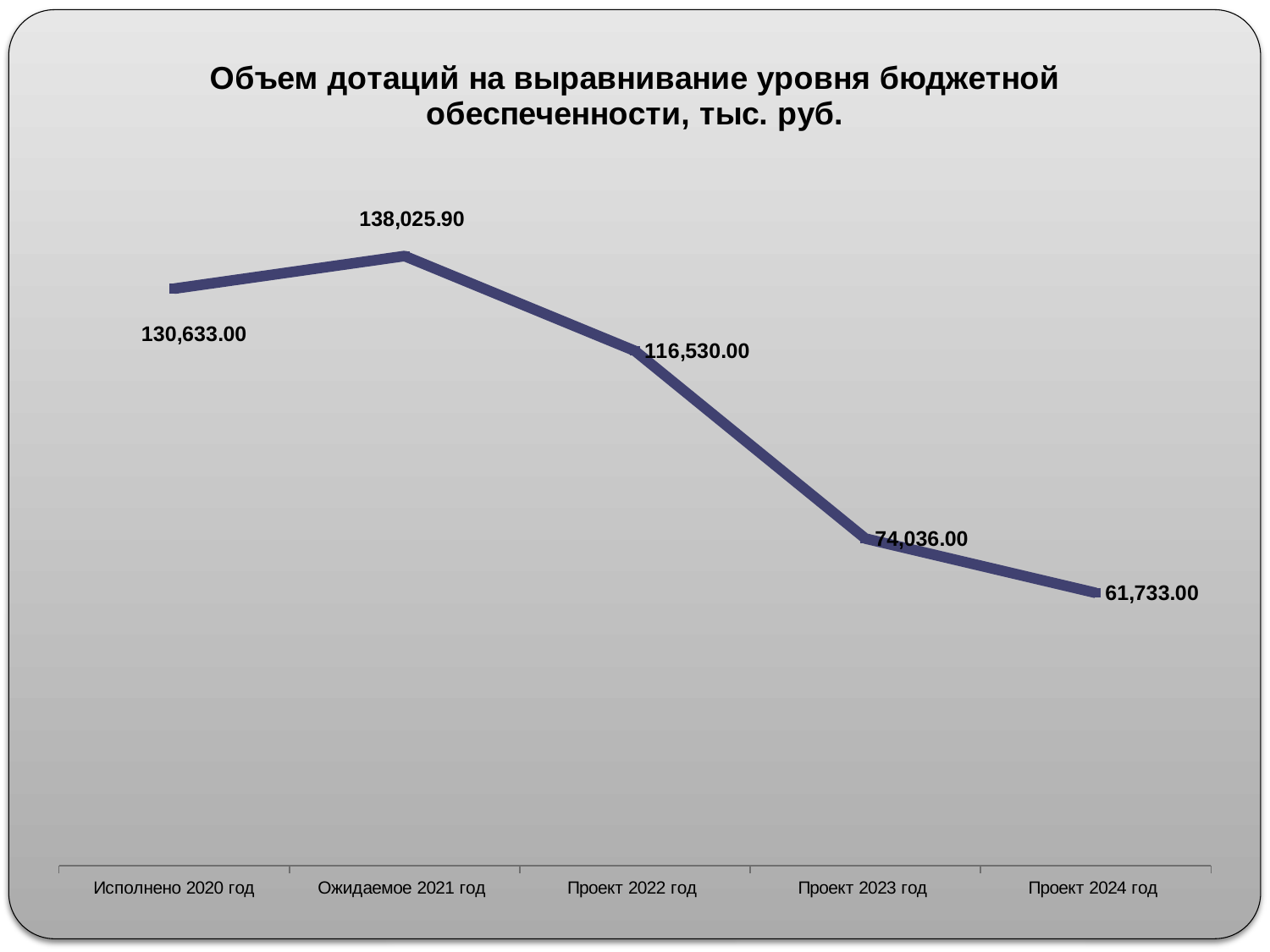

### Chart: Объем дотаций на выравнивание уровня бюджетной обеспеченности, тыс. руб.

| Category | Безвозмездные поступления |
|---|---|
| Исполнено 2020 год | 130633.0 |
| Ожидаемое 2021 год  | 138025.9 |
| Проект 2022 год  | 116530.0 |
| Проект 2023 год  | 74036.0 |
| Проект 2024 год  | 61733.0 |